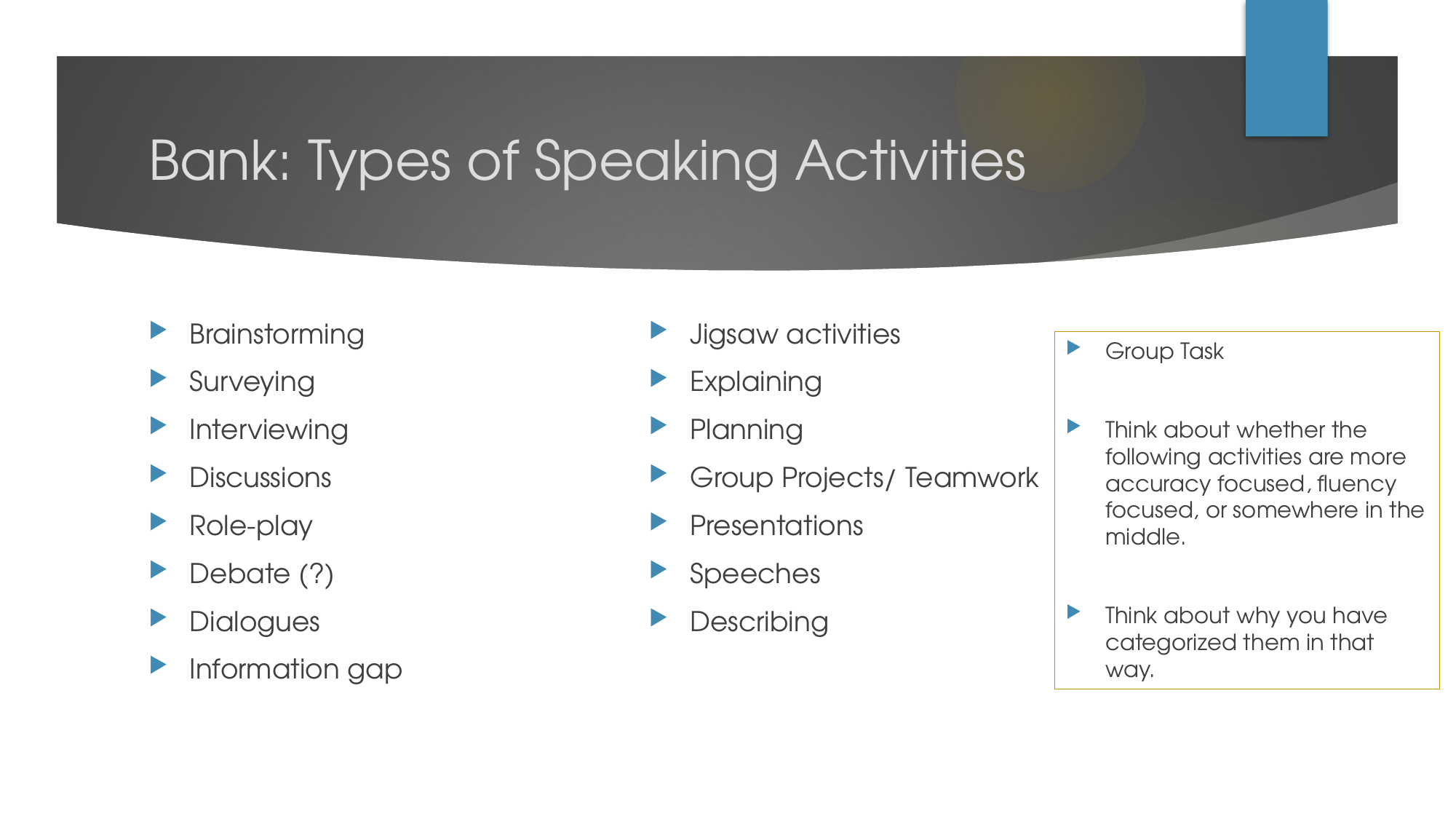

# Bank: Types of Speaking Activities
Brainstorming
Surveying
Interviewing
Discussions
Role-play
Debate (?)
Dialogues
Information gap

Jigsaw activities
Explaining
Planning
Group Projects/ Teamwork
Presentations
Speeches
Describing
Group Task

Think about whether the following activities are more accuracy focused, fluency focused, or somewhere in the middle.

Think about why you have categorized them in that way.